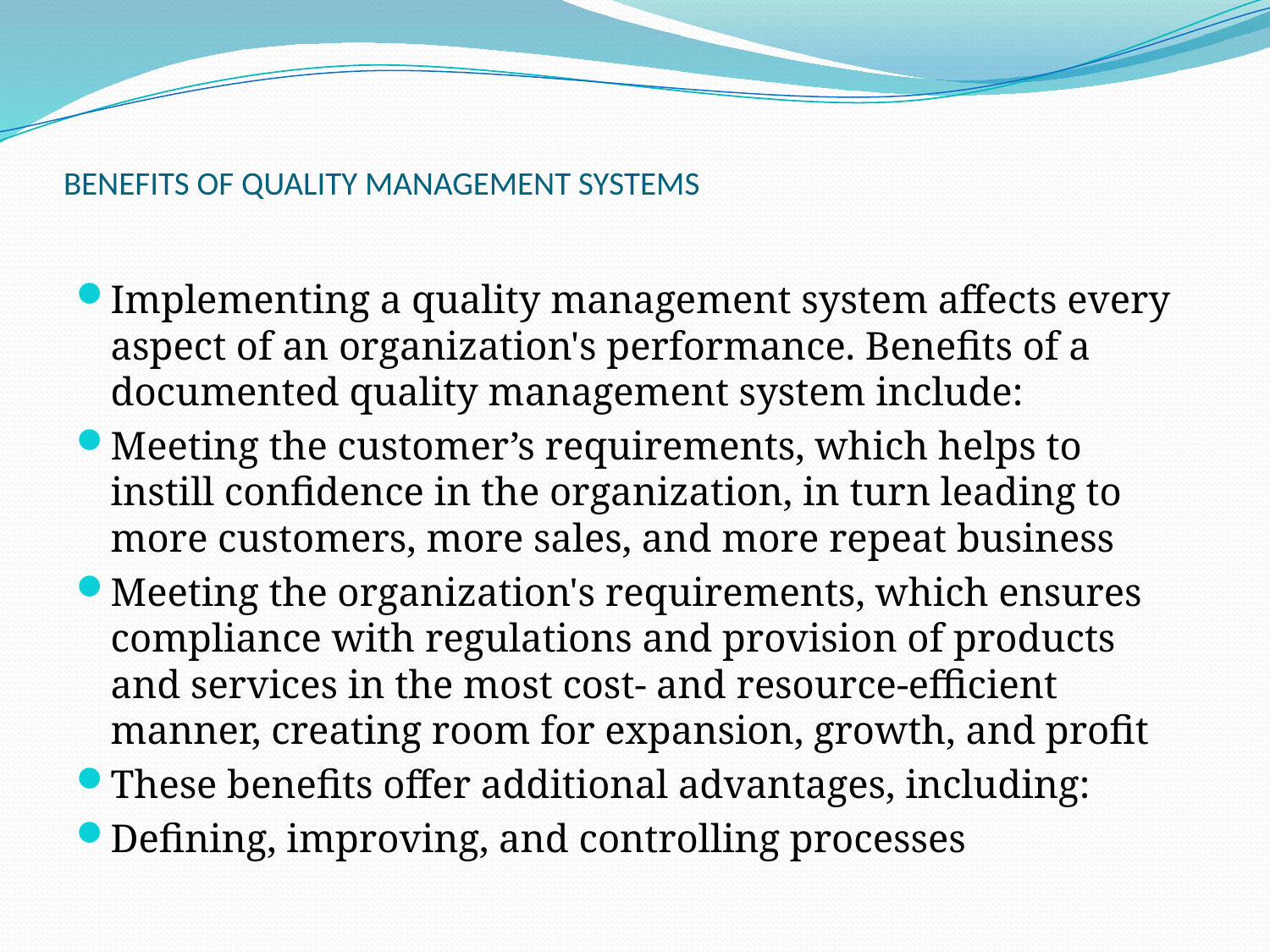

# BENEFITS OF QUALITY MANAGEMENT SYSTEMS
Implementing a quality management system affects every aspect of an organization's performance. Benefits of a documented quality management system include:
Meeting the customer’s requirements, which helps to instill confidence in the organization, in turn leading to more customers, more sales, and more repeat business
Meeting the organization's requirements, which ensures compliance with regulations and provision of products and services in the most cost- and resource-efficient manner, creating room for expansion, growth, and profit
These benefits offer additional advantages, including:
Defining, improving, and controlling processes